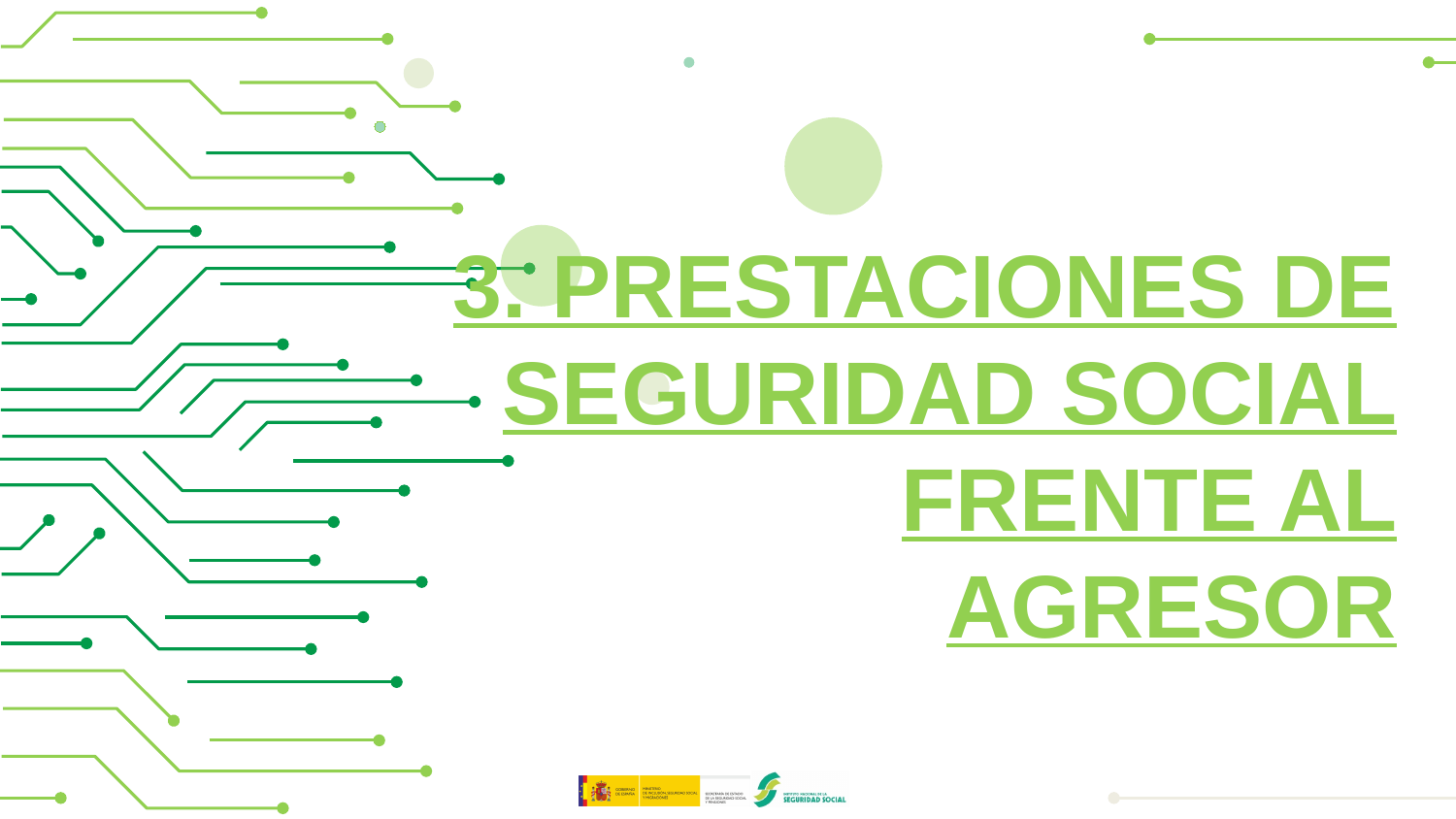

# 3. PRESTACIONES DE SEGURIDAD SOCIAL FRENTE AL AGRESOR